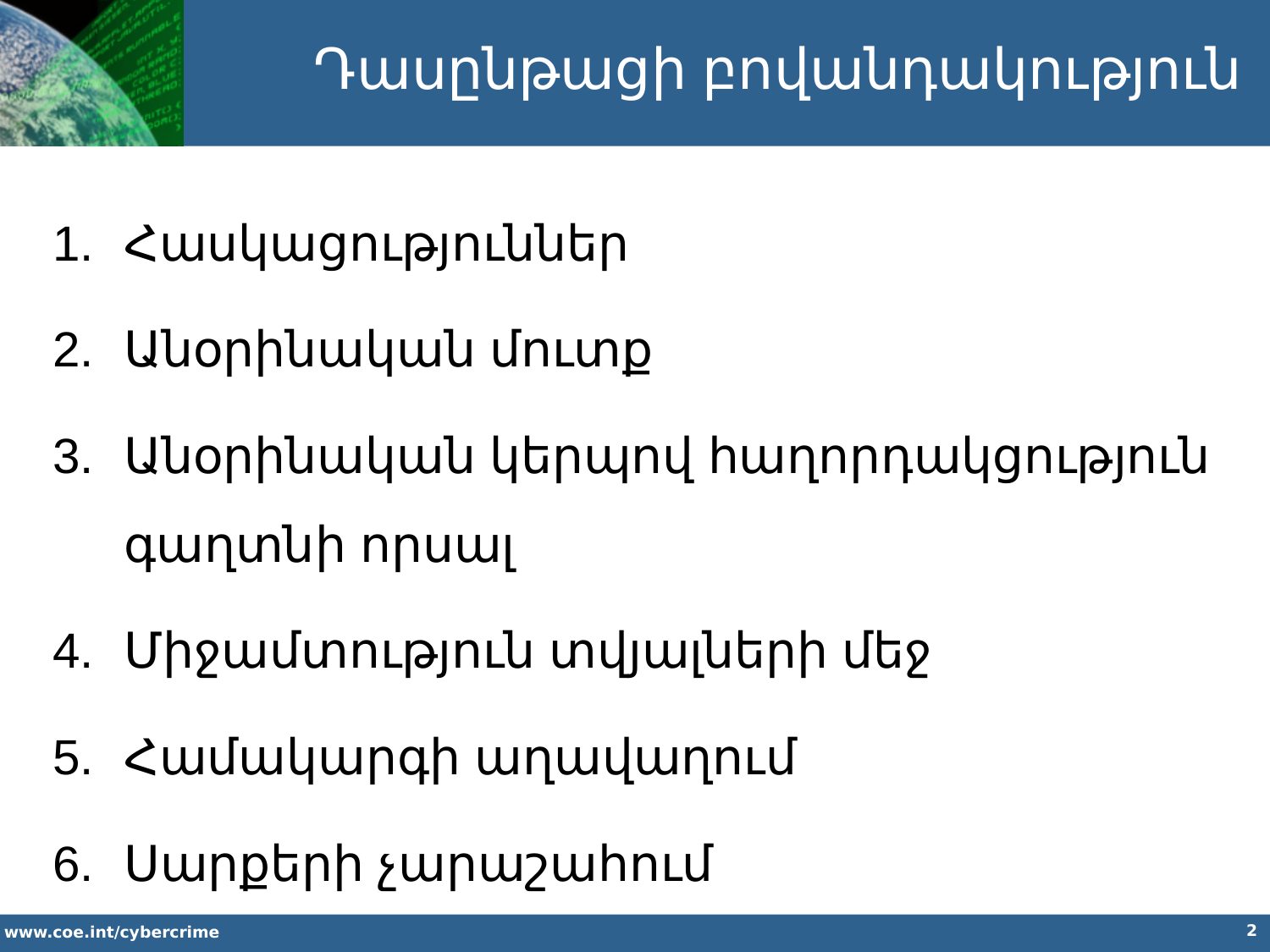

Դասընթացի բովանդակություն
Հասկացություններ
Անօրինական մուտք
Անօրինական կերպով հաղորդակցություն գաղտնի որսալ
Միջամտություն տվյալների մեջ
Համակարգի աղավաղում
Սարքերի չարաշահում